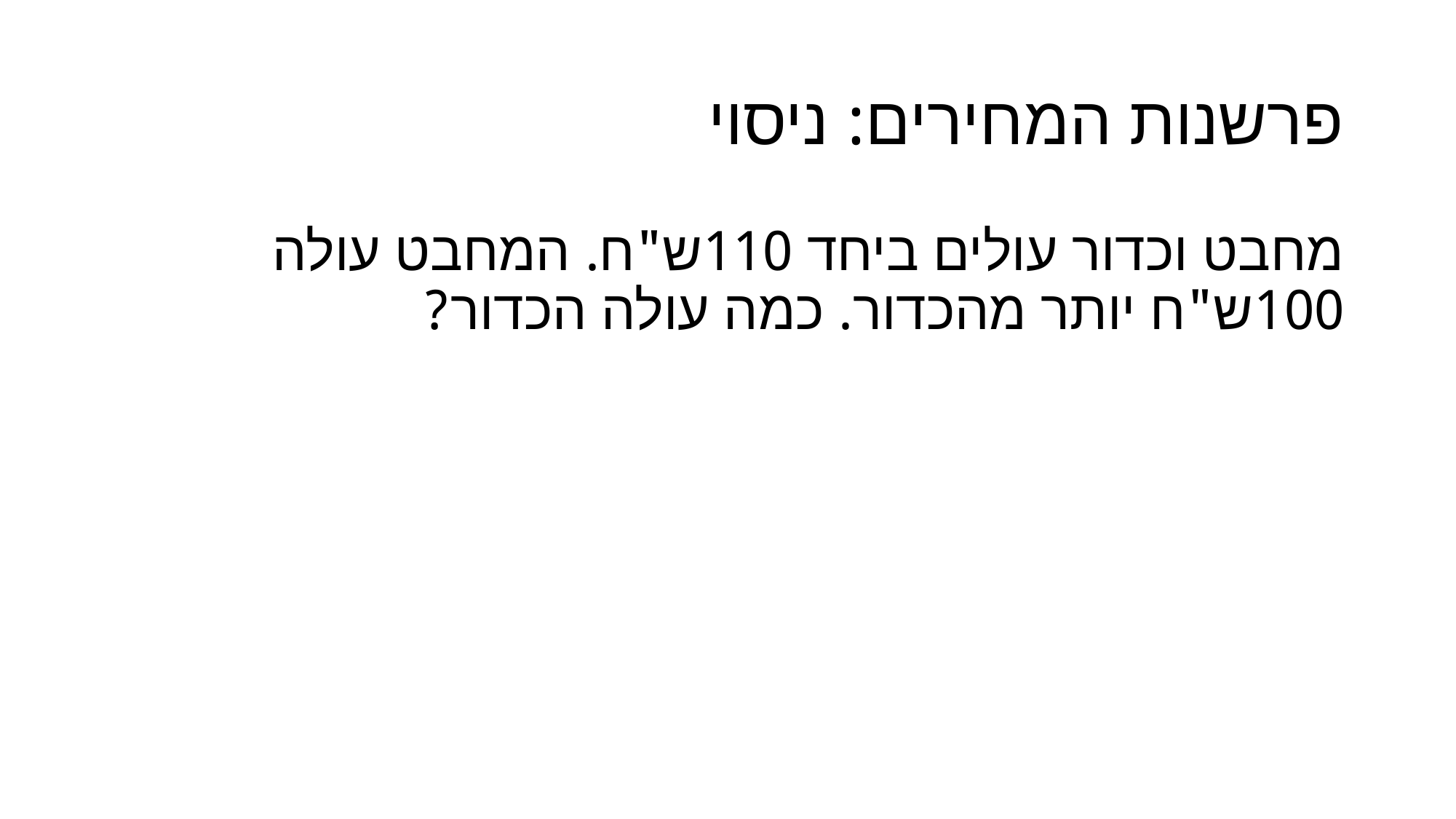

# פרשנות המחירים: ניסוי
מחבט וכדור עולים ביחד 110ש"ח. המחבט עולה 100ש"ח יותר מהכדור. כמה עולה הכדור?